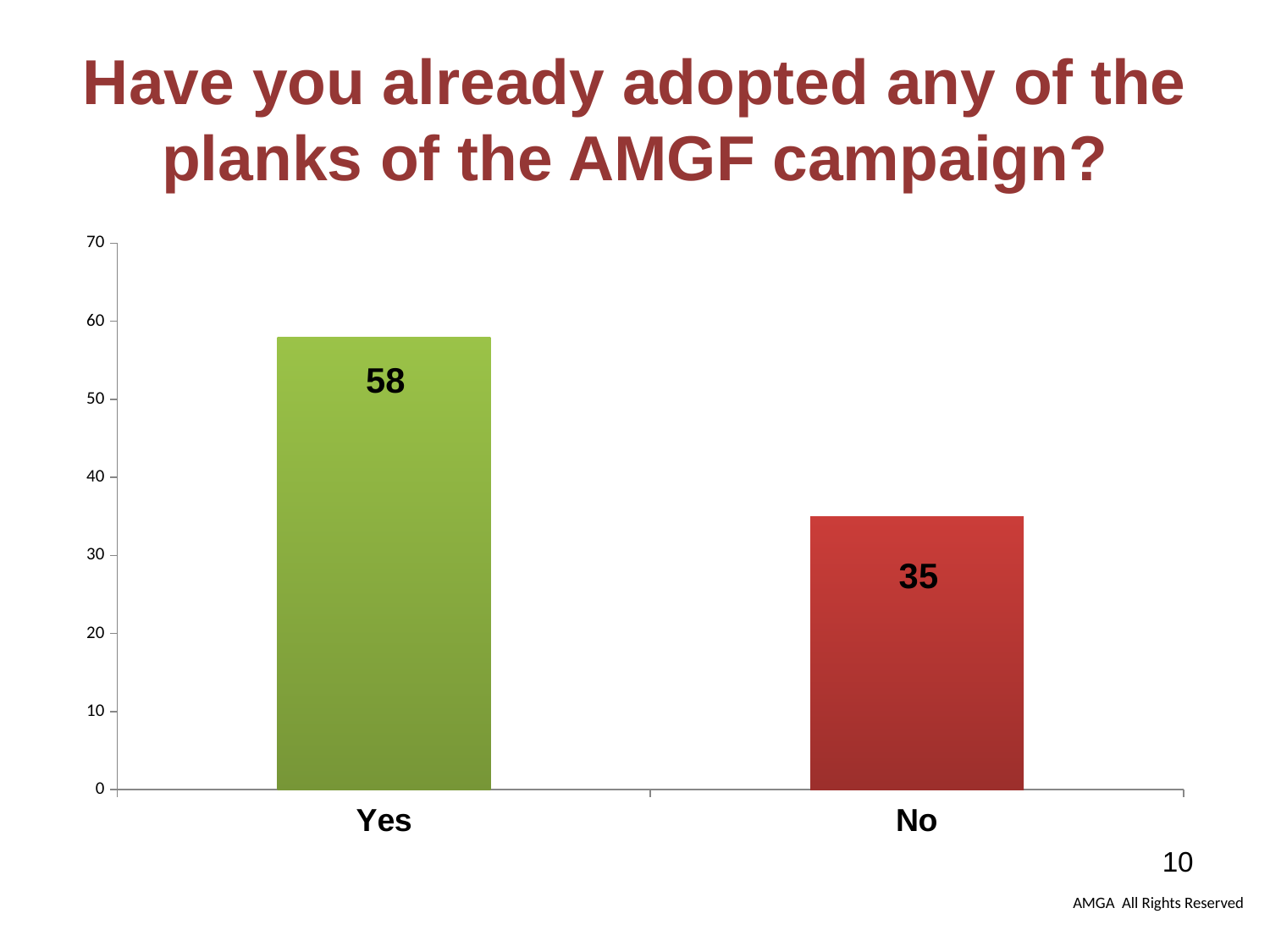

# Have you already adopted any of the planks of the AMGF campaign?

### Chart

| Category |  |
|---|---|
| Yes | 58.0 |
| No | 35.0 |
10